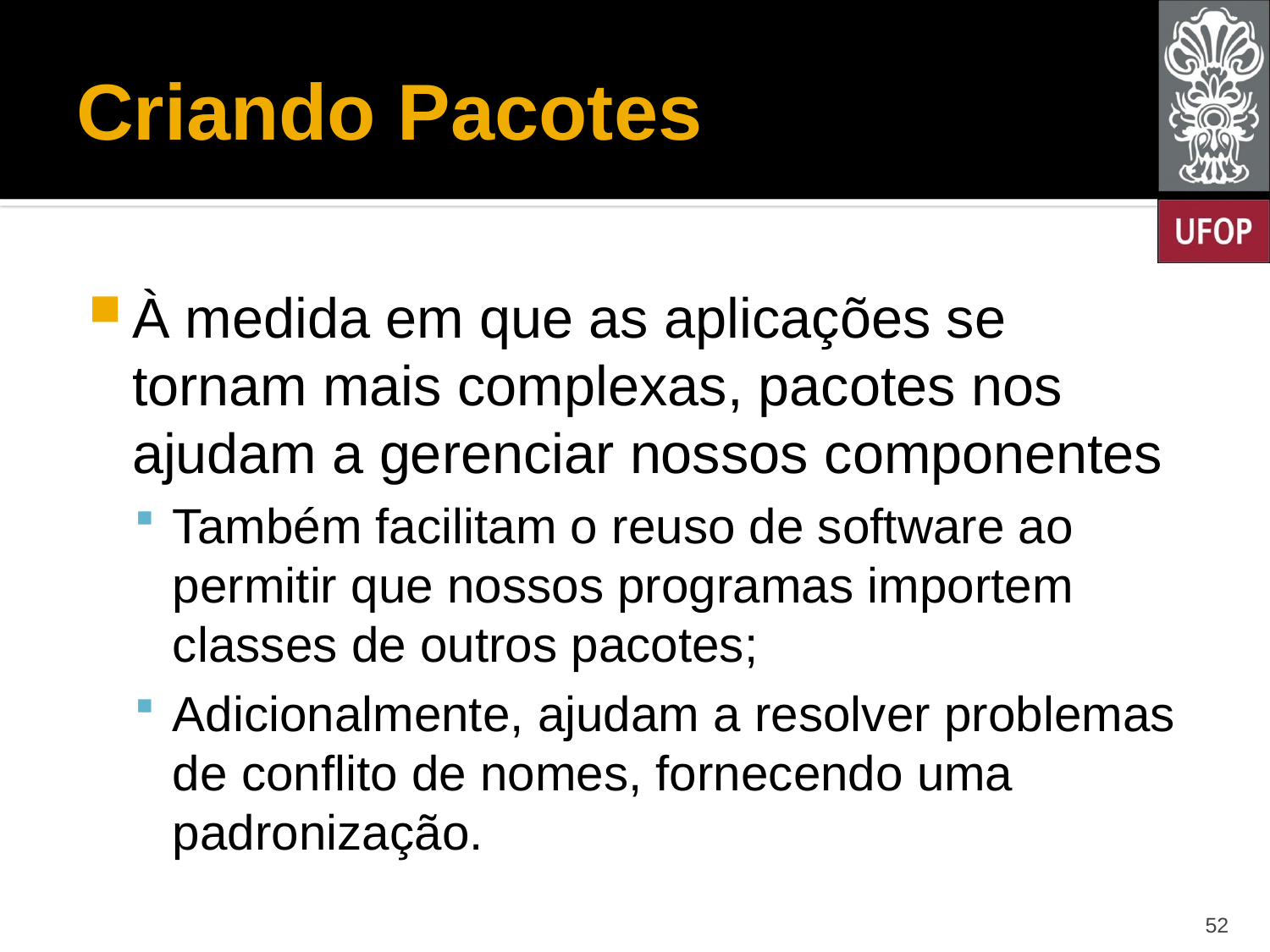

# Criando Pacotes
À medida em que as aplicações se tornam mais complexas, pacotes nos ajudam a gerenciar nossos componentes
Também facilitam o reuso de software ao permitir que nossos programas importem classes de outros pacotes;
Adicionalmente, ajudam a resolver problemas de conflito de nomes, fornecendo uma padronização.
52